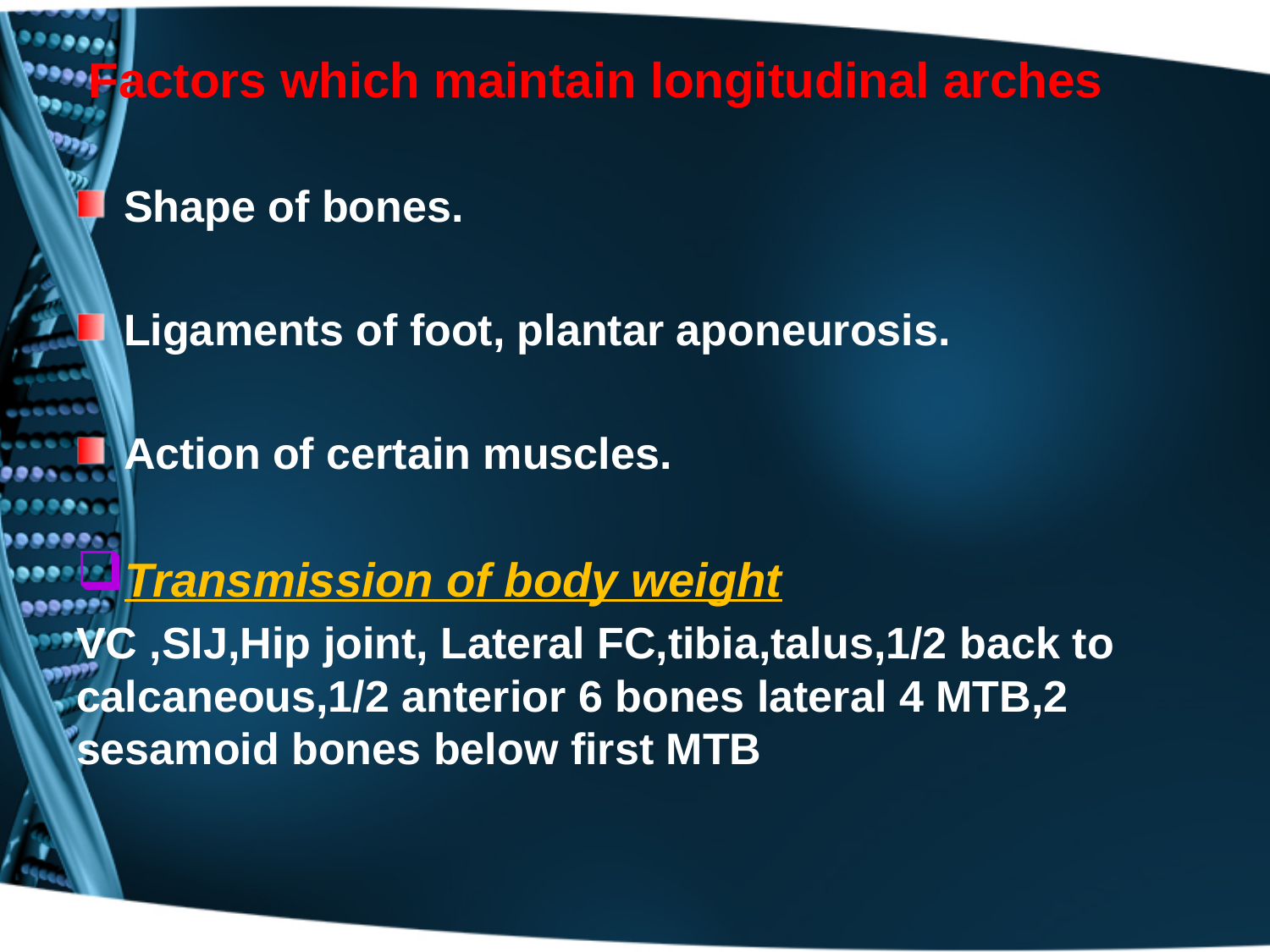

# Factors which maintain longitudinal arches

Shape of bones.

Ligaments of foot, plantar aponeurosis.

Action of certain muscles.

Transmission of body weight
VC ,SIJ,Hip joint, Lateral FC,tibia,talus,1/2 back to calcaneous,1/2 anterior 6 bones lateral 4 MTB,2 sesamoid bones below first MTB